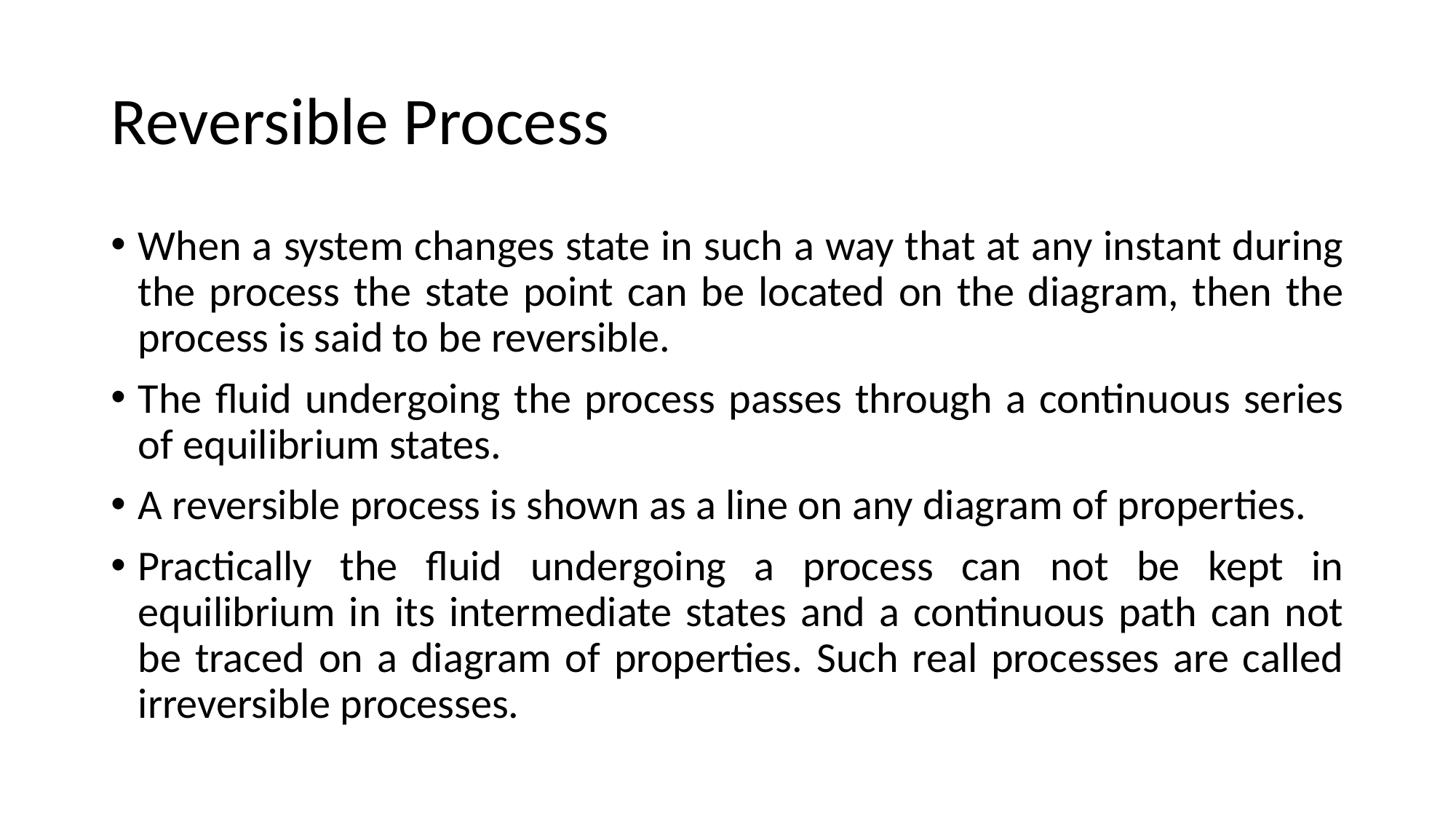

# Reversible Process
When a system changes state in such a way that at any instant during the process the state point can be located on the diagram, then the process is said to be reversible.
The fluid undergoing the process passes through a continuous series of equilibrium states.
A reversible process is shown as a line on any diagram of properties.
Practically the fluid undergoing a process can not be kept in equilibrium in its intermediate states and a continuous path can not be traced on a diagram of properties. Such real processes are called irreversible processes.